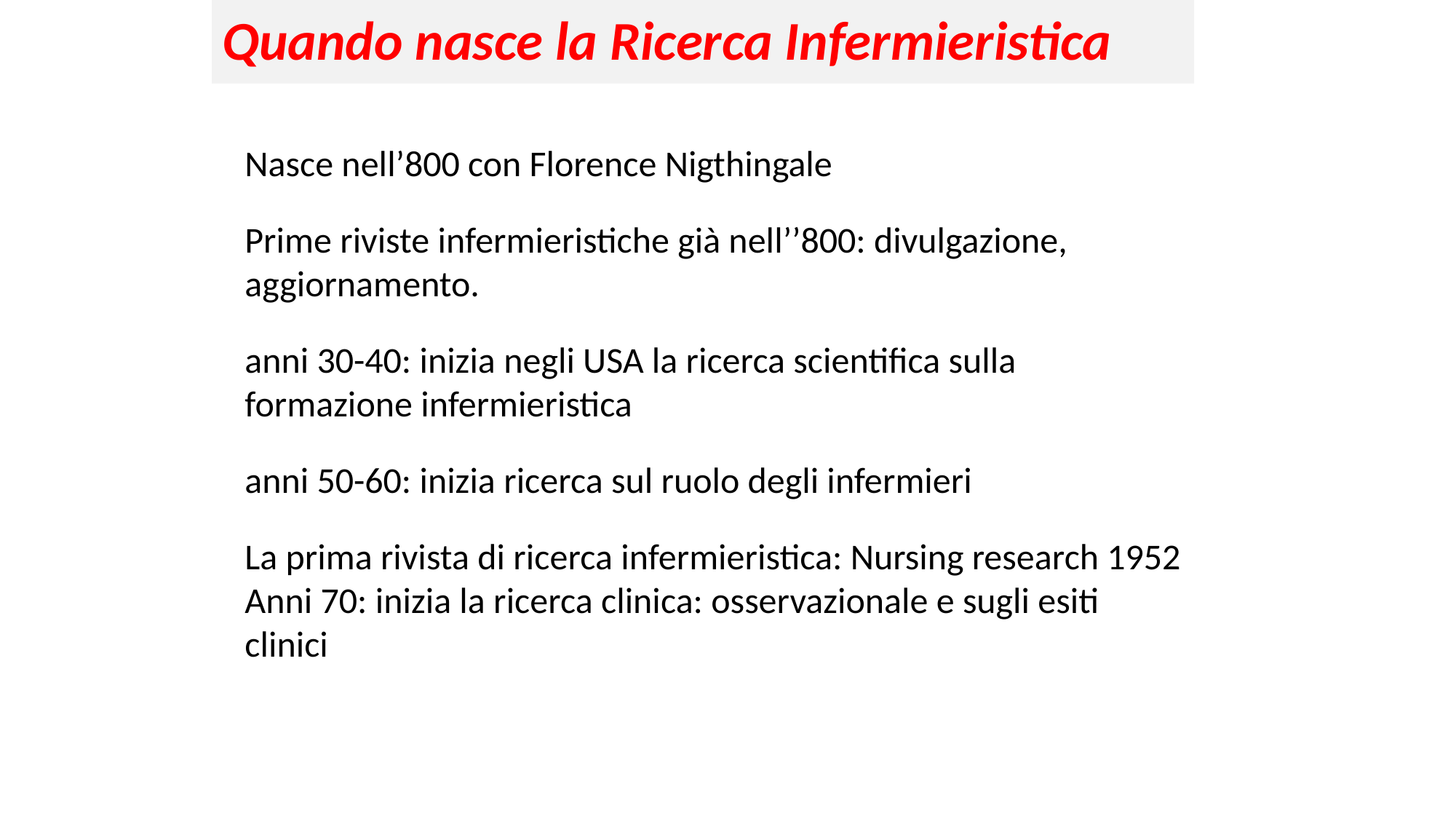

Quando nasce la Ricerca Infermieristica
Nasce nell’800 con Florence Nigthingale

Prime riviste infermieristiche già nell’’800: divulgazione, aggiornamento.

anni 30-40: inizia negli USA la ricerca scientifica sulla formazione infermieristica

anni 50-60: inizia ricerca sul ruolo degli infermieri

La prima rivista di ricerca infermieristica: Nursing research 1952
Anni 70: inizia la ricerca clinica: osservazionale e sugli esiti clinici